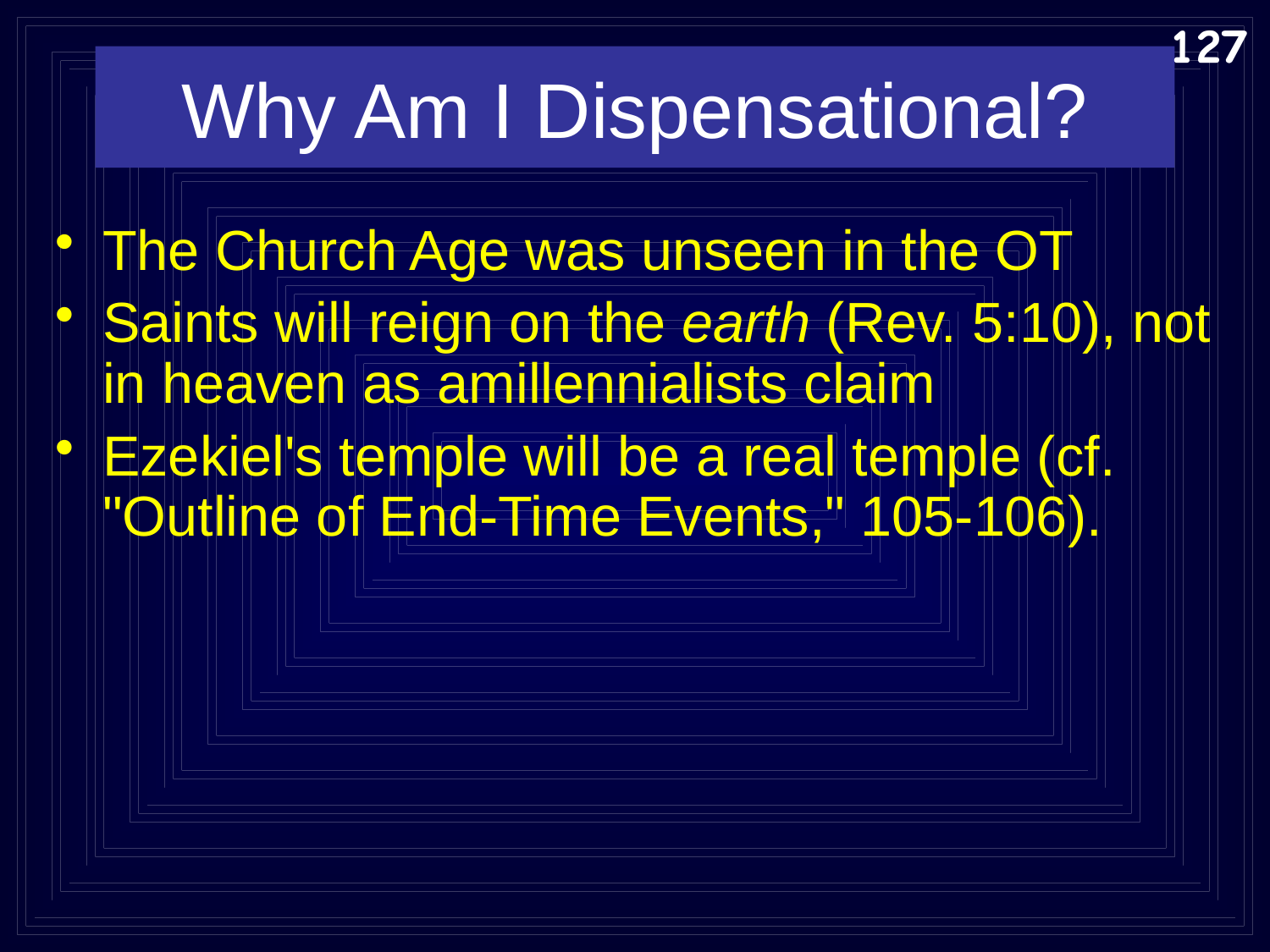

127
# Why Am I Dispensational?
The Church Age was unseen in the OT
Saints will reign on the earth (Rev. 5:10), not in heaven as amillennialists claim
Ezekiel's temple will be a real temple (cf. "Outline of End-Time Events," 105-106).